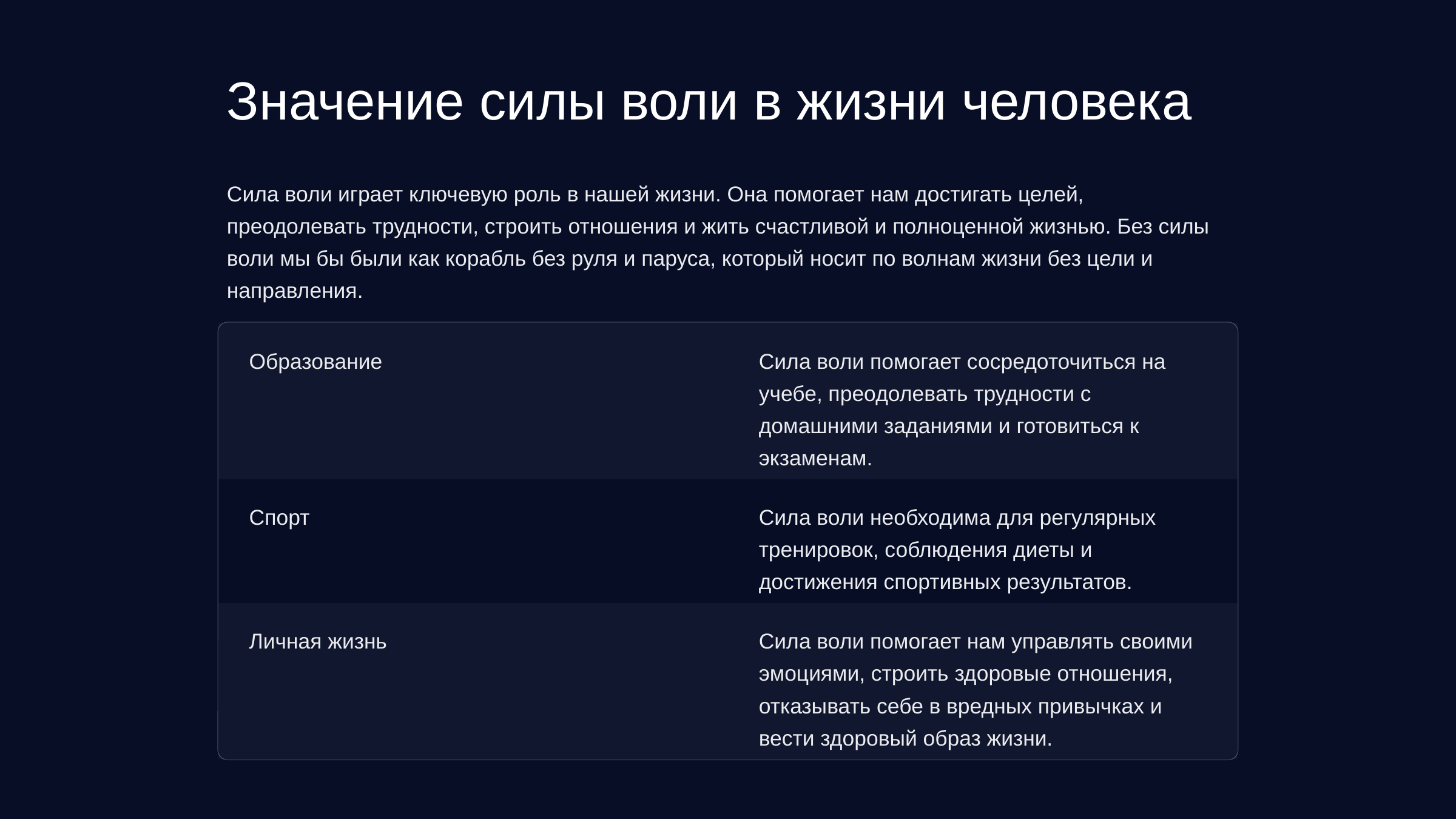

newUROKI.net
Значение силы воли в жизни человека
Сила воли играет ключевую роль в нашей жизни. Она помогает нам достигать целей, преодолевать трудности, строить отношения и жить счастливой и полноценной жизнью. Без силы воли мы бы были как корабль без руля и паруса, который носит по волнам жизни без цели и направления.

Образование
Сила воли помогает сосредоточиться на учебе, преодолевать трудности с домашними заданиями и готовиться к экзаменам.

Спорт
Сила воли необходима для регулярных тренировок, соблюдения диеты и достижения спортивных результатов.

Личная жизнь
Сила воли помогает нам управлять своими эмоциями, строить здоровые отношения, отказывать себе в вредных привычках и вести здоровый образ жизни.